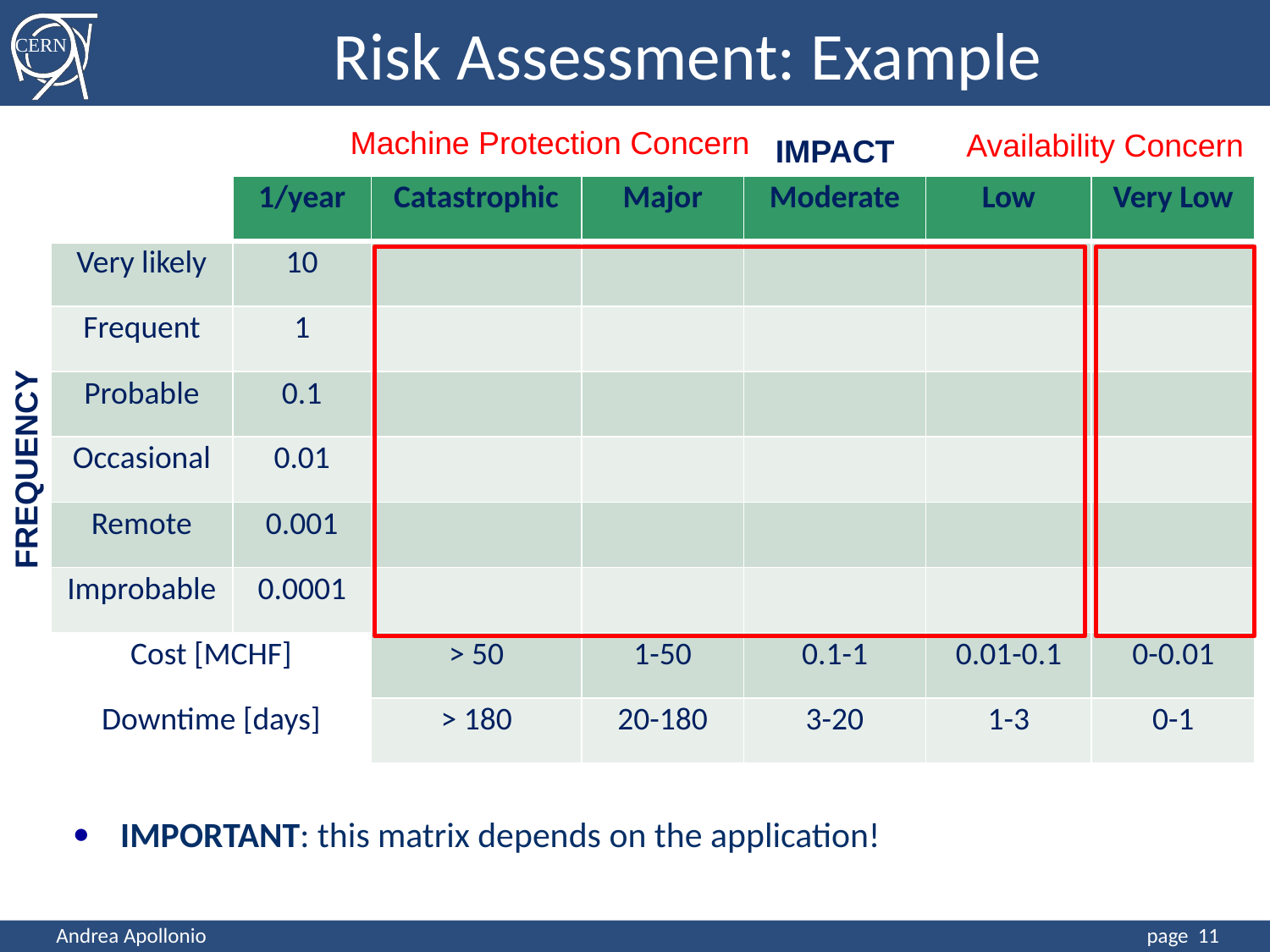

Risk Assessment: Example
Machine Protection Concern
Availability Concern
IMPACT
|  | 1/year | Catastrophic | Major | Moderate | Low | Very Low |
| --- | --- | --- | --- | --- | --- | --- |
| Very likely | 10 |  |  |  |  |  |
| Frequent | 1 |  |  |  |  |  |
| Probable | 0.1 |  |  |  |  |  |
| Occasional | 0.01 |  |  |  |  |  |
| Remote | 0.001 |  |  |  |  |  |
| Improbable | 0.0001 |  |  |  |  |  |
| Cost [MCHF] |  | > 50 | 1-50 | 0.1-1 | 0.01-0.1 | 0-0.01 |
| Downtime [days] |  | > 180 | 20-180 | 3-20 | 1-3 | 0-1 |

FREQUENCY
IMPORTANT: this matrix depends on the application!